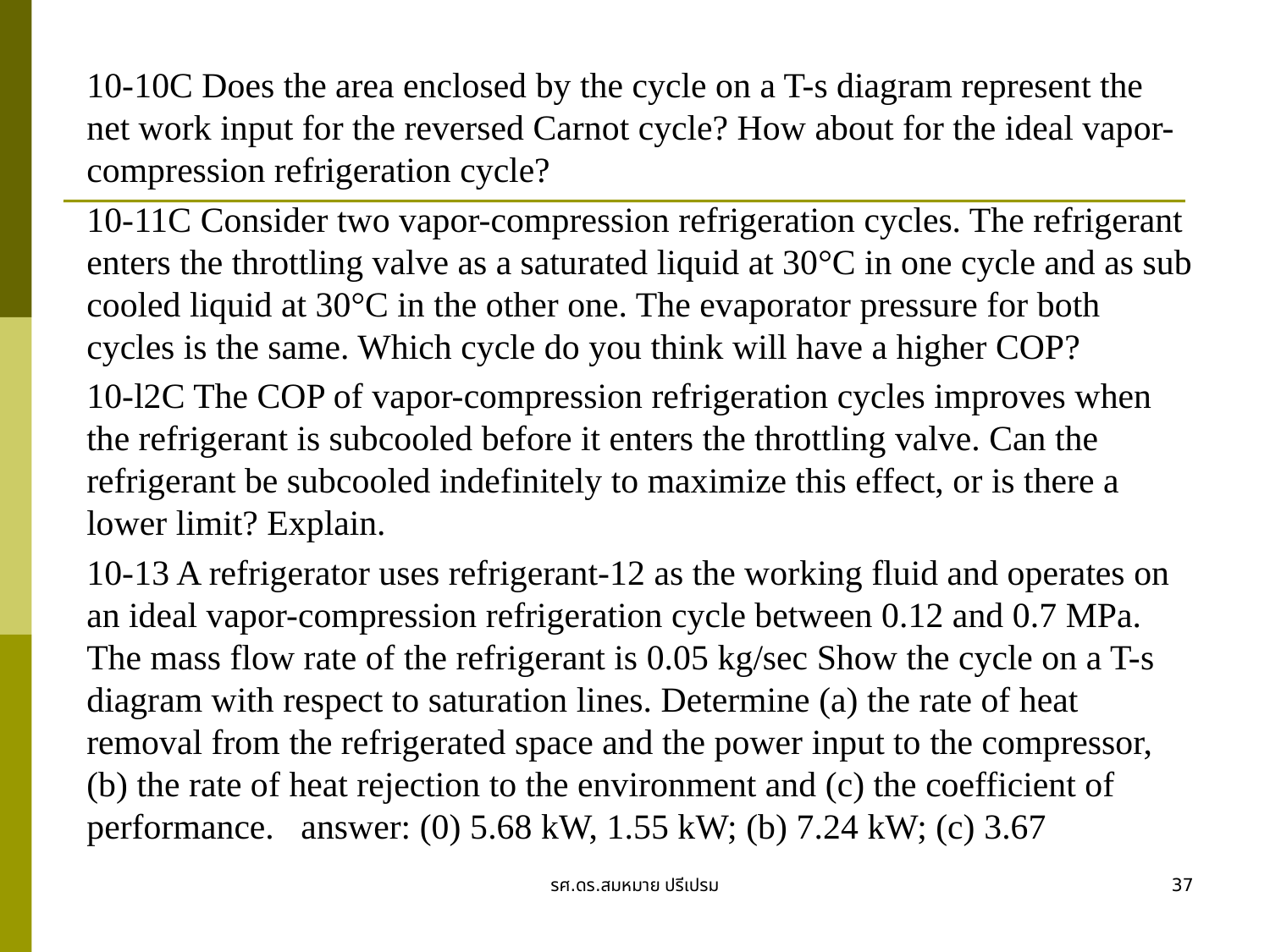

10-10C Does the area enclosed by the cycle on a T-s diagram represent the net work input for the reversed Carnot cycle? How about for the ideal vapor-compression refrigeration cycle?
10-11C Consider two vapor-compression refrigeration cycles. The refrigerant enters the throttling valve as a saturated liquid at 30°C in one cycle and as sub cooled liquid at 30°C in the other one. The evaporator pressure for both cycles is the same. Which cycle do you think will have a higher COP?
10-l2C The COP of vapor-compression refrigeration cycles improves when the refrigerant is subcooled before it enters the throttling valve. Can the refrigerant be subcooled indefinitely to maximize this effect, or is there a lower limit? Explain.
10-13 A refrigerator uses refrigerant-12 as the working fluid and operates on an ideal vapor-compression refrigeration cycle between 0.12 and 0.7 MPa. The mass flow rate of the refrigerant is 0.05 kg/sec Show the cycle on a T-s diagram with respect to saturation lines. Determine (a) the rate of heat removal from the refrigerated space and the power input to the compressor, (b) the rate of heat rejection to the environment and (c) the coefficient of performance.   answer: (0) 5.68 kW, 1.55 kW; (b) 7.24 kW; (c) 3.67
รศ.ดร.สมหมาย ปรีเปรม
37